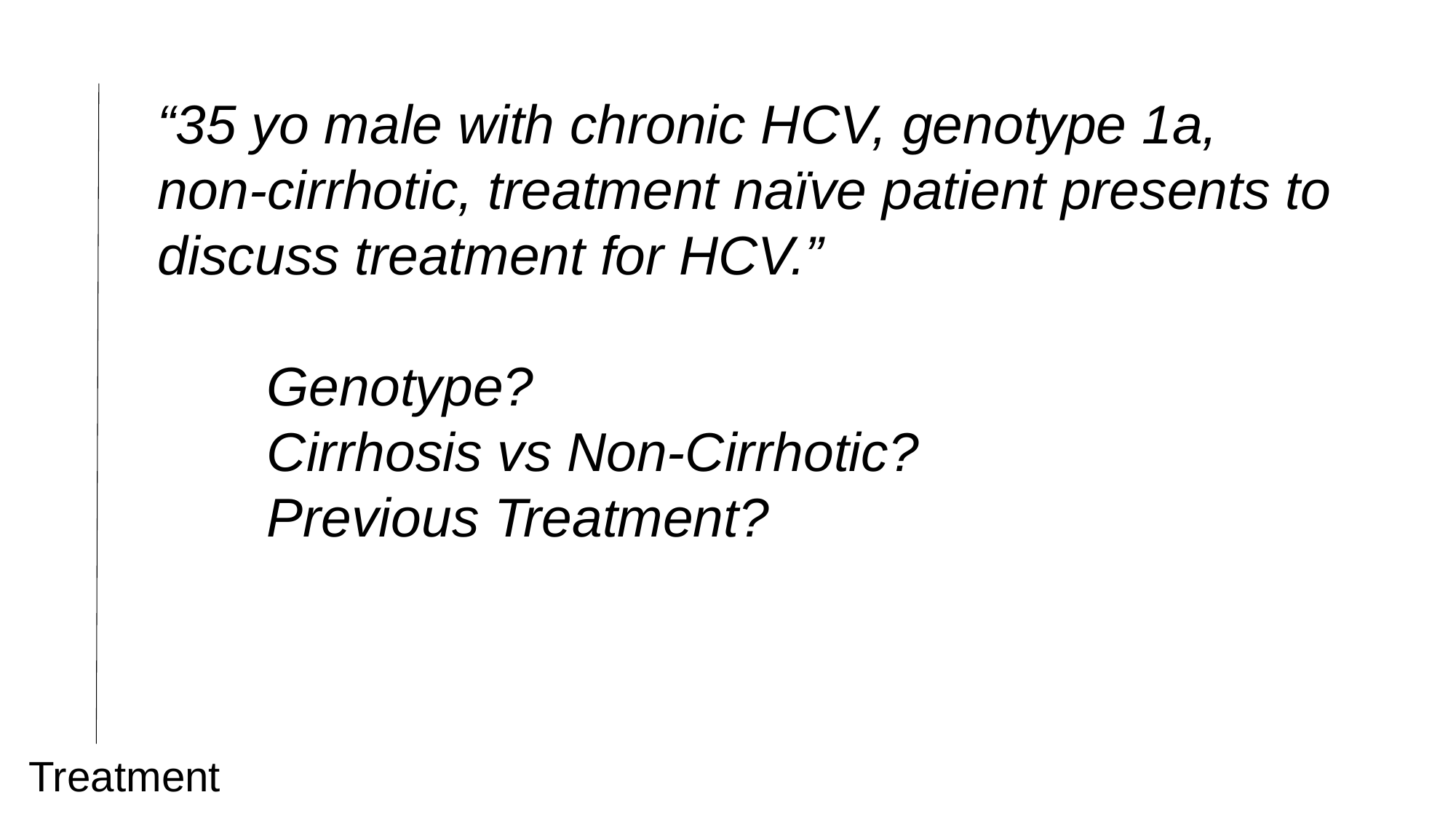

“35 yo male with chronic HCV, genotype 1a, non-cirrhotic, treatment naïve patient presents to discuss treatment for HCV.”

	Genotype?
	Cirrhosis vs Non-Cirrhotic?
	Previous Treatment?

Treatment